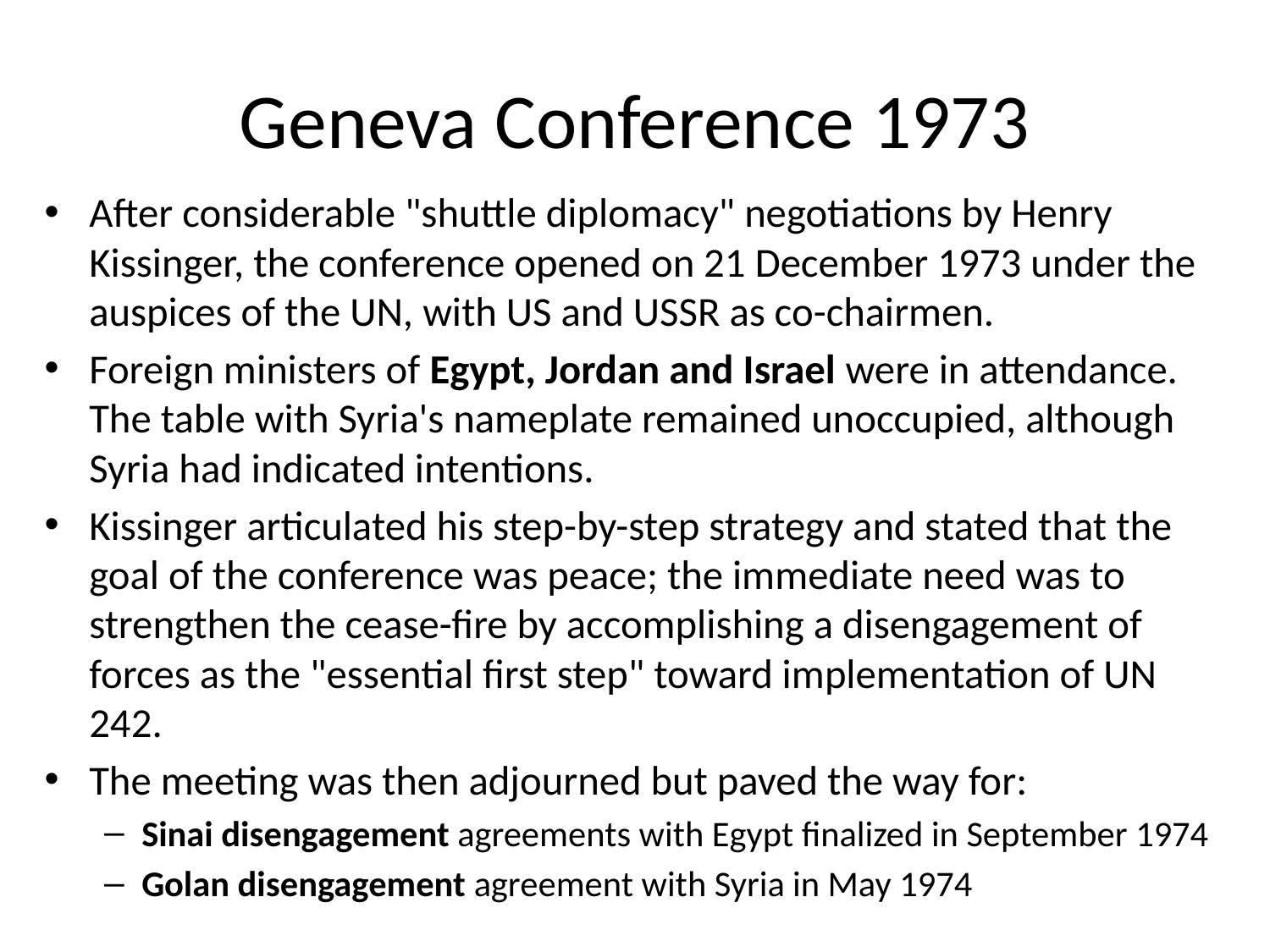

# Geneva Conference 1973
After considerable "shuttle diplomacy" negotiations by Henry Kissinger, the conference opened on 21 December 1973 under the auspices of the UN, with US and USSR as co-chairmen.
Foreign ministers of Egypt, Jordan and Israel were in attendance. The table with Syria's nameplate remained unoccupied, although Syria had indicated intentions.
Kissinger articulated his step-by-step strategy and stated that the goal of the conference was peace; the immediate need was to strengthen the cease-fire by accomplishing a disengagement of forces as the "essential first step" toward implementation of UN 242.
The meeting was then adjourned but paved the way for:
Sinai disengagement agreements with Egypt finalized in September 1974
Golan disengagement agreement with Syria in May 1974